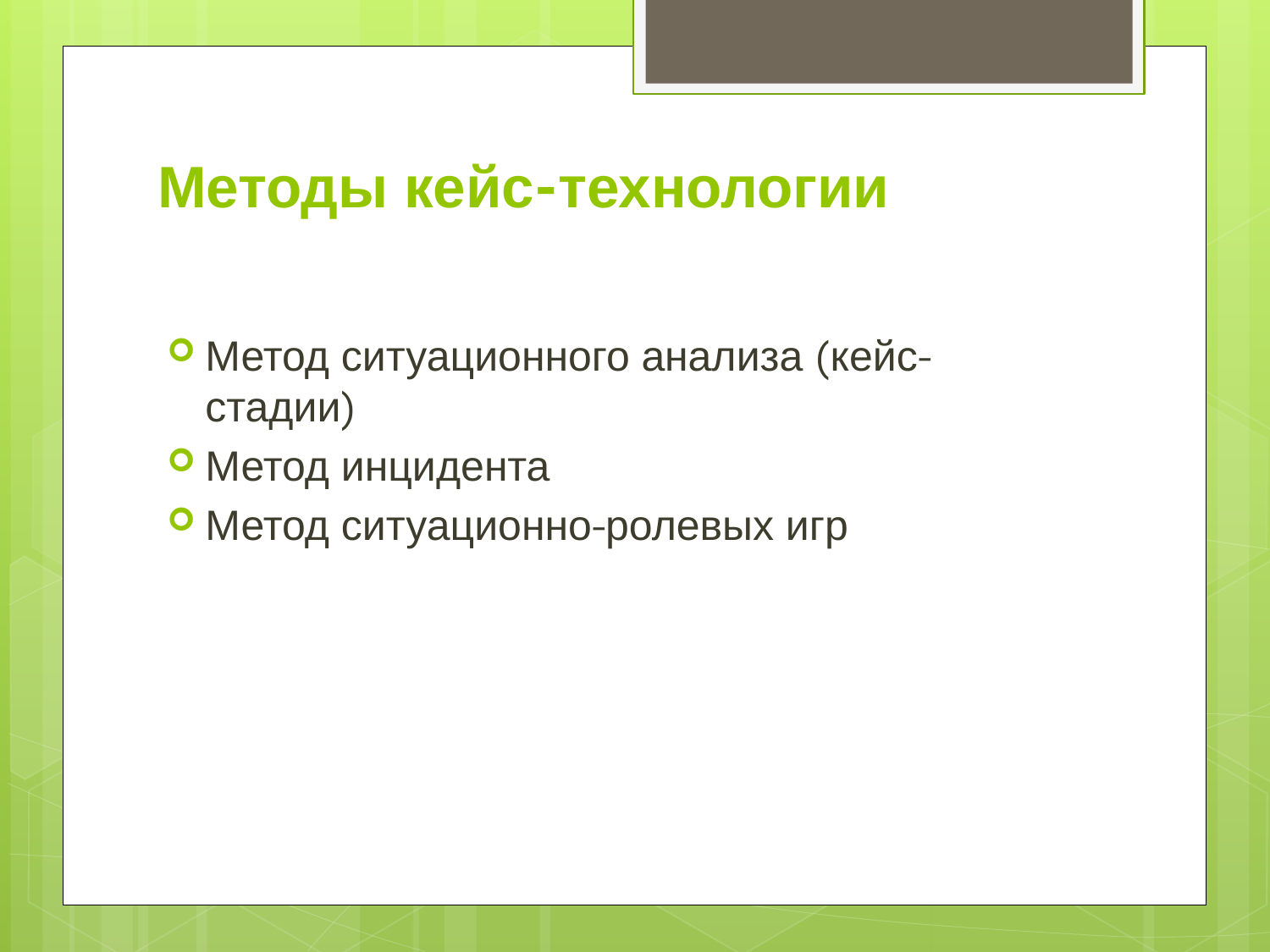

# Методы кейс-технологии
Метод ситуационного анализа (кейс-стадии)
Метод инцидента
Метод ситуационно-ролевых игр